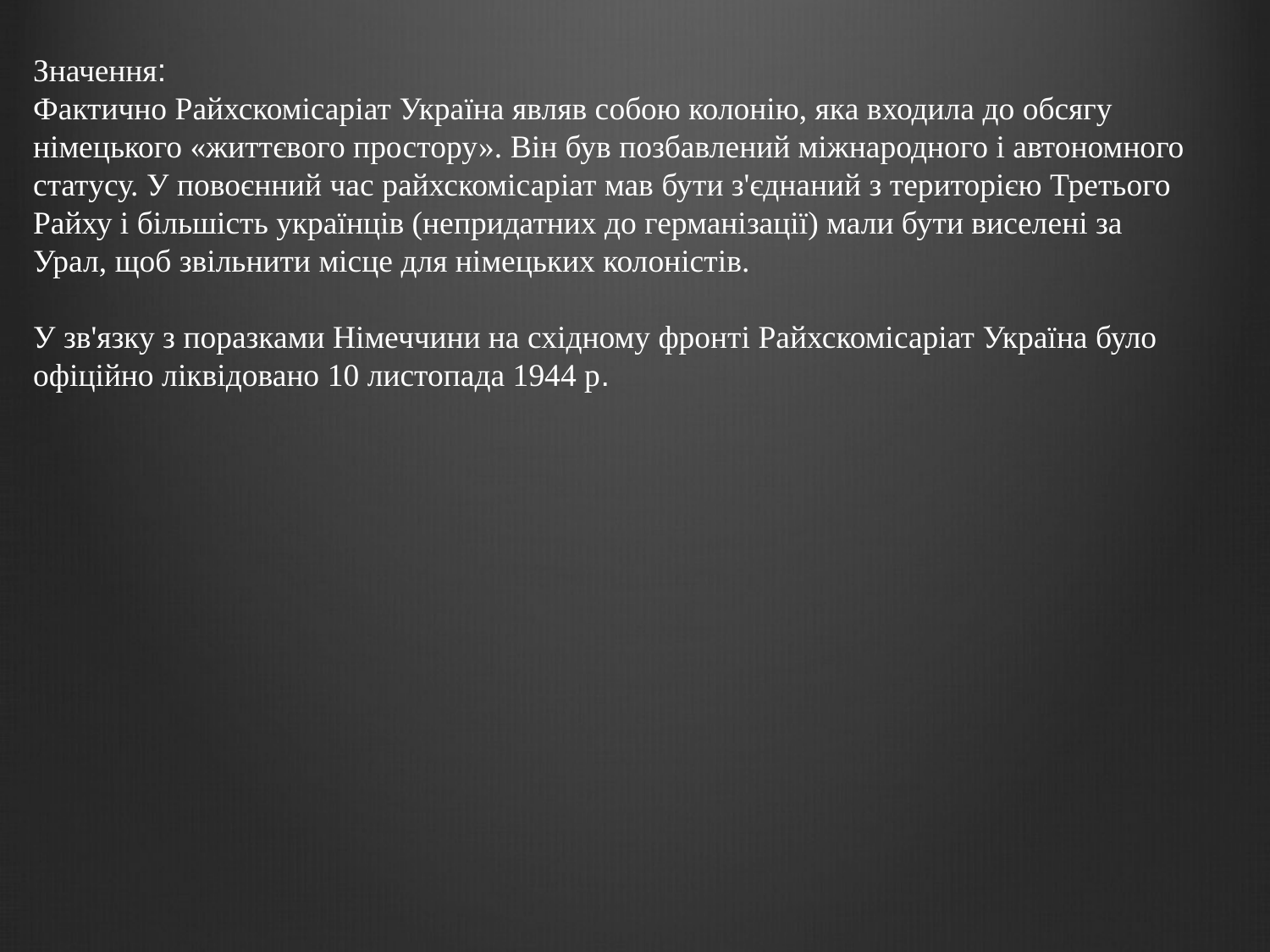

Значення:
Фактично Райхскомісаріат Україна являв собою колонію, яка входила до обсягу німецького «життєвого простору». Він був позбавлений міжнародного і автономного статусу. У повоєнний час райхскомісаріат мав бути з'єднаний з територією Третього Райху і більшість українців (непридатних до германізації) мали бути виселені за Урал, щоб звільнити місце для німецьких колоністів.

У зв'язку з поразками Німеччини на східному фронті Райхскомісаріат Україна було офіційно ліквідовано 10 листопада 1944 р.